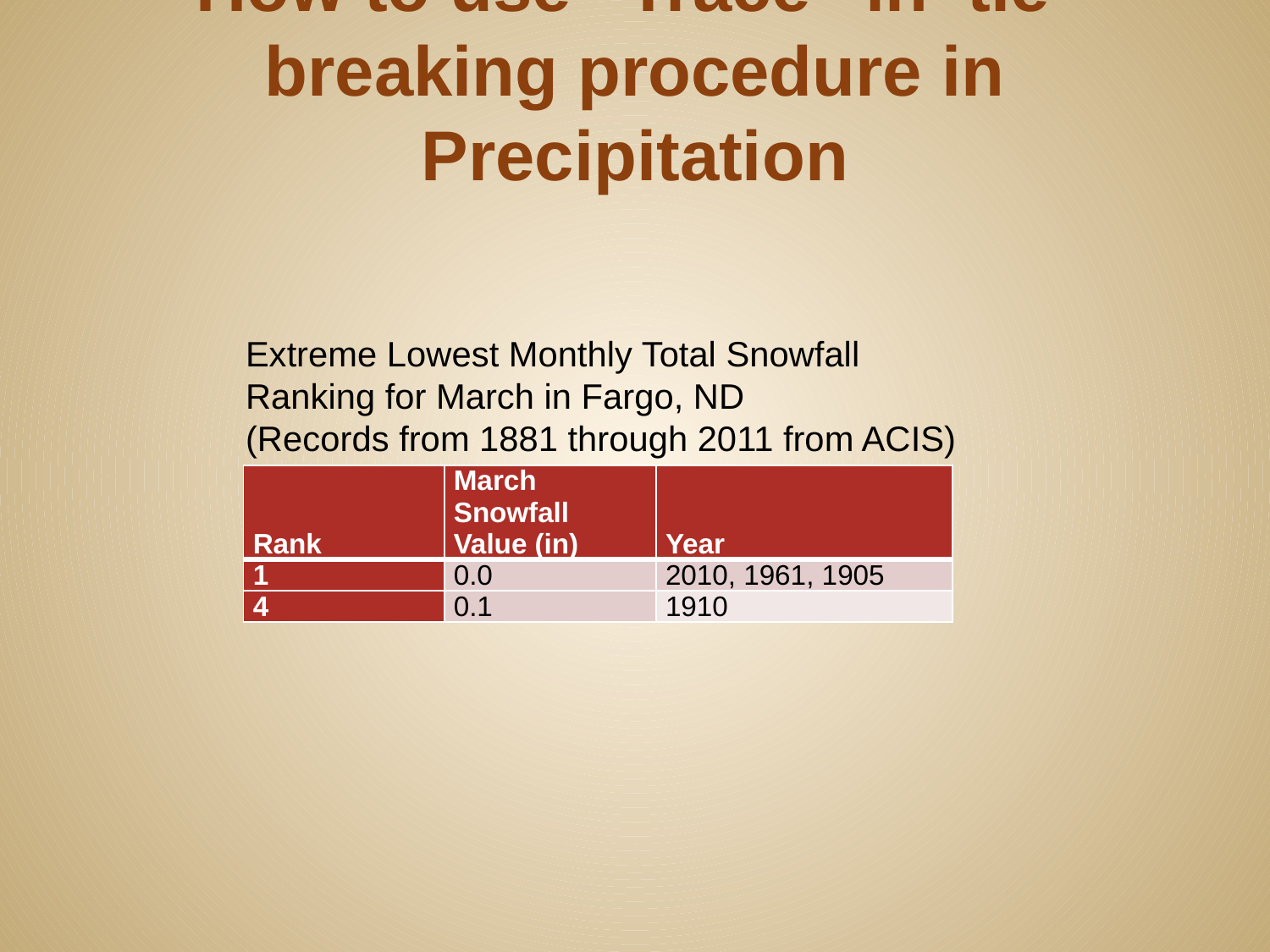

# How to use “Trace” in  tie-breaking procedure in Precipitation
Extreme Lowest Monthly Total Snowfall Ranking for March in Fargo, ND
(Records from 1881 through 2011 from ACIS)
| Rank | March Snowfall Value (in) | Year |
| --- | --- | --- |
| 1 | 0.0 | 2010, 1961, 1905 |
| 4 | 0.1 | 1910 |